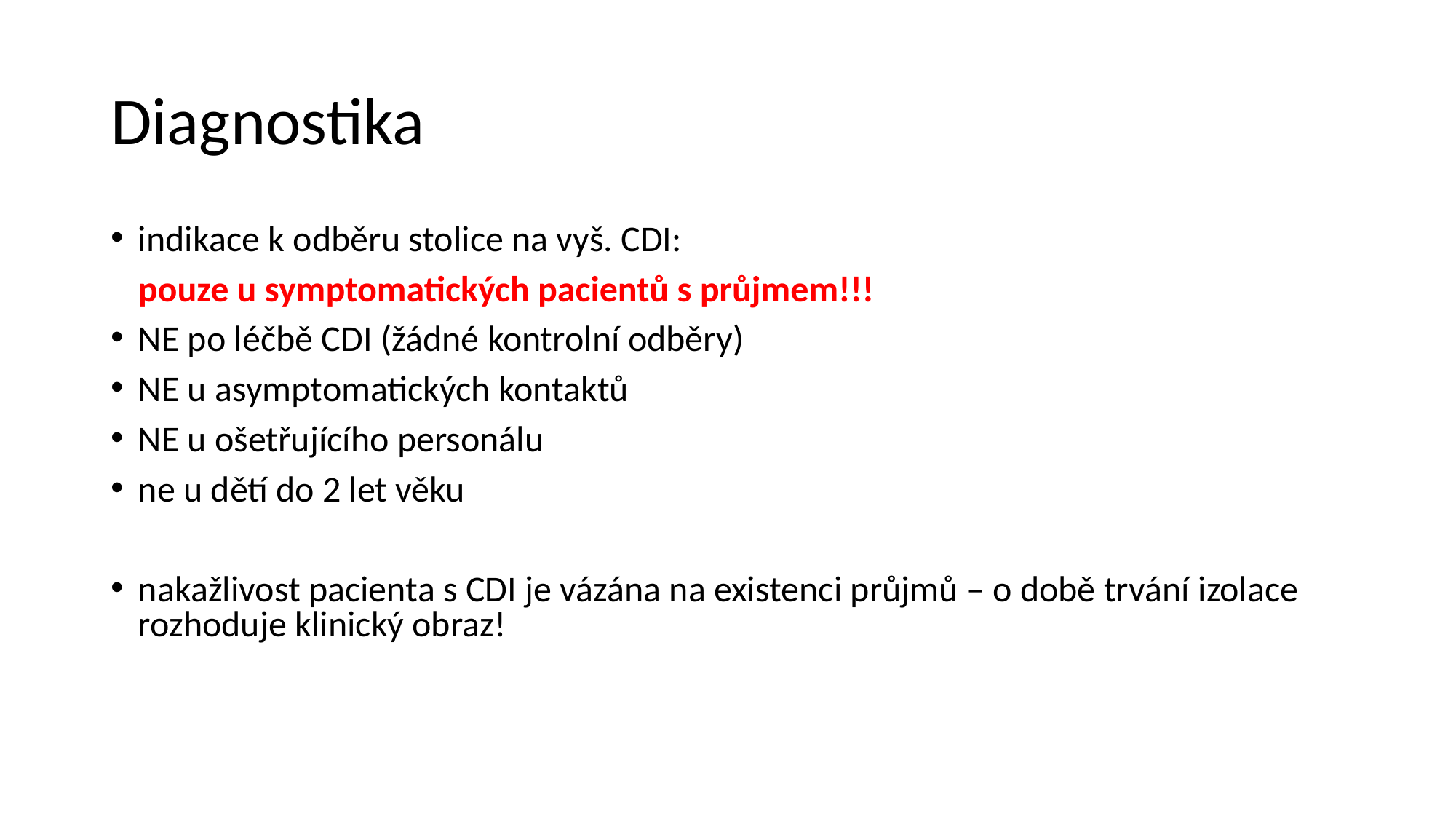

# Diagnostika
indikace k odběru stolice na vyš. CDI:
	pouze u symptomatických pacientů s průjmem!!!
NE po léčbě CDI (žádné kontrolní odběry)
NE u asymptomatických kontaktů
NE u ošetřujícího personálu
ne u dětí do 2 let věku

nakažlivost pacienta s CDI je vázána na existenci průjmů – o době trvání izolace rozhoduje klinický obraz!